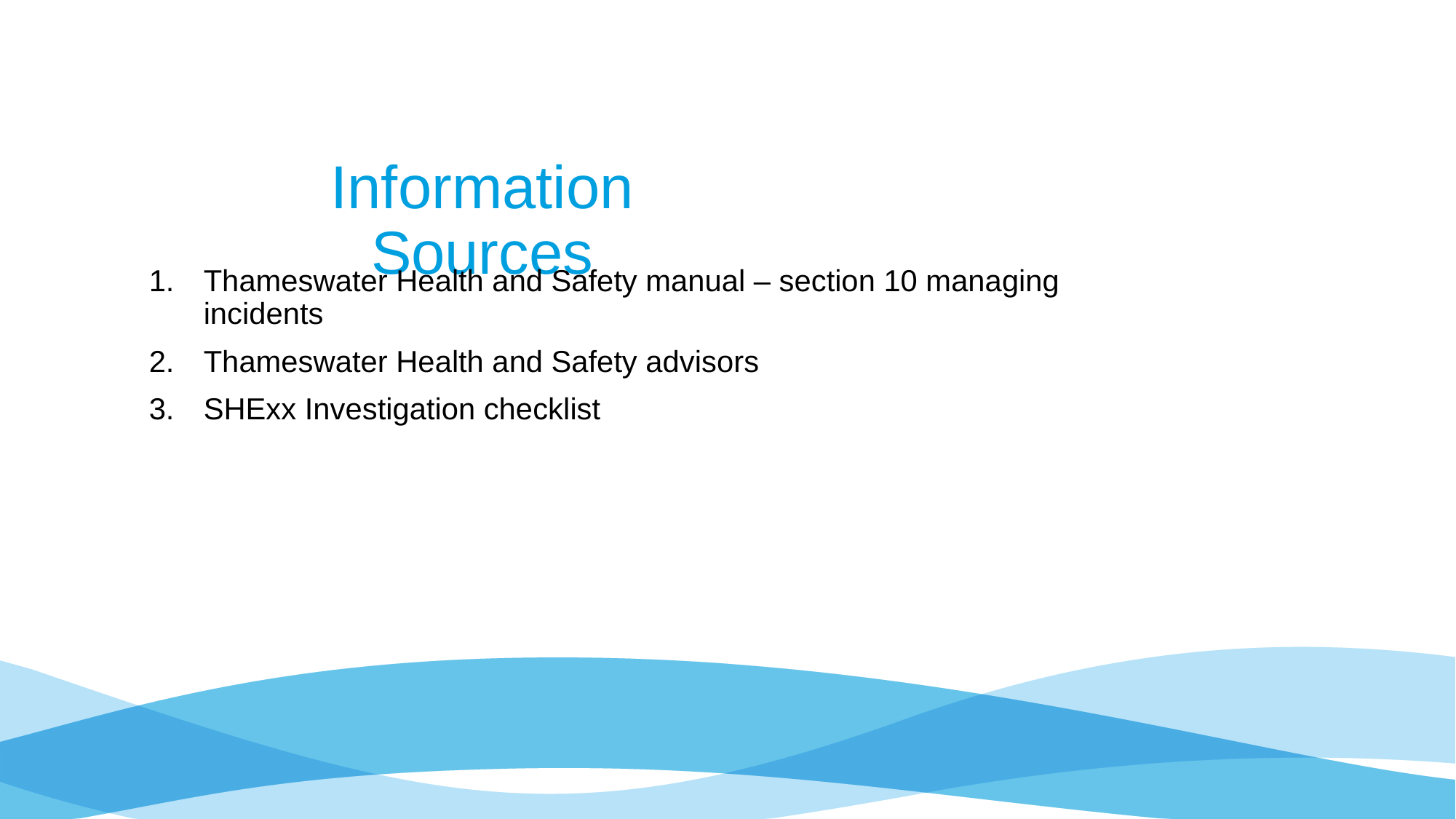

Information Sources
Thameswater Health and Safety manual – section 10 managing incidents
Thameswater Health and Safety advisors
SHExx Investigation checklist

29